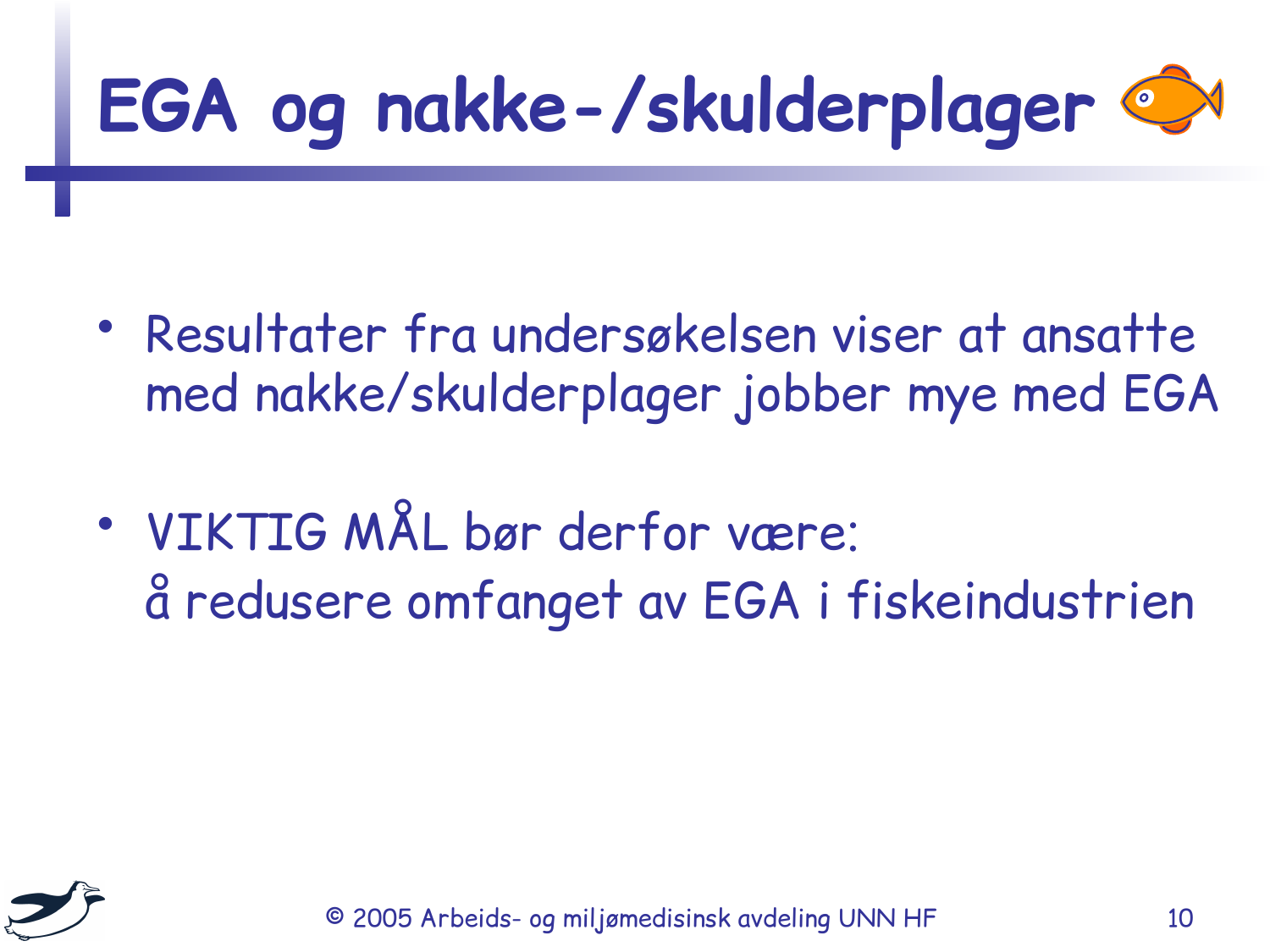

# EGA og nakke-/skulderplager
Resultater fra undersøkelsen viser at ansatte med nakke/skulderplager jobber mye med EGA

VIKTIG MÅL bør derfor være:
	å redusere omfanget av EGA i fiskeindustrien
© 2005 Arbeids- og miljømedisinsk avdeling UNN HF
10